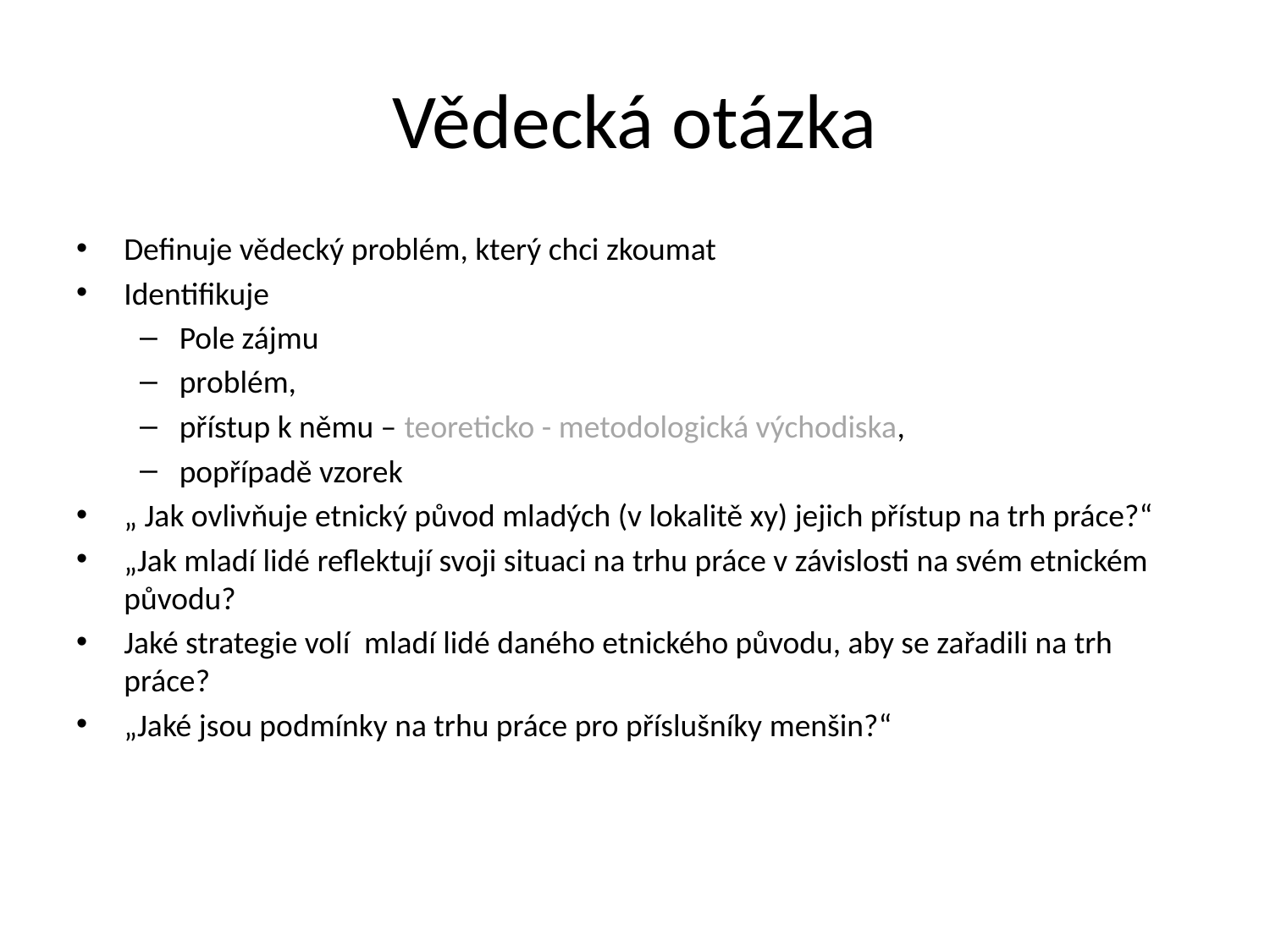

# Vědecká otázka
Definuje vědecký problém, který chci zkoumat
Identifikuje
Pole zájmu
problém,
přístup k němu – teoreticko - metodologická východiska,
popřípadě vzorek
„ Jak ovlivňuje etnický původ mladých (v lokalitě xy) jejich přístup na trh práce?“
„Jak mladí lidé reflektují svoji situaci na trhu práce v závislosti na svém etnickém původu?
Jaké strategie volí  mladí lidé daného etnického původu, aby se zařadili na trh práce?
„Jaké jsou podmínky na trhu práce pro příslušníky menšin?“